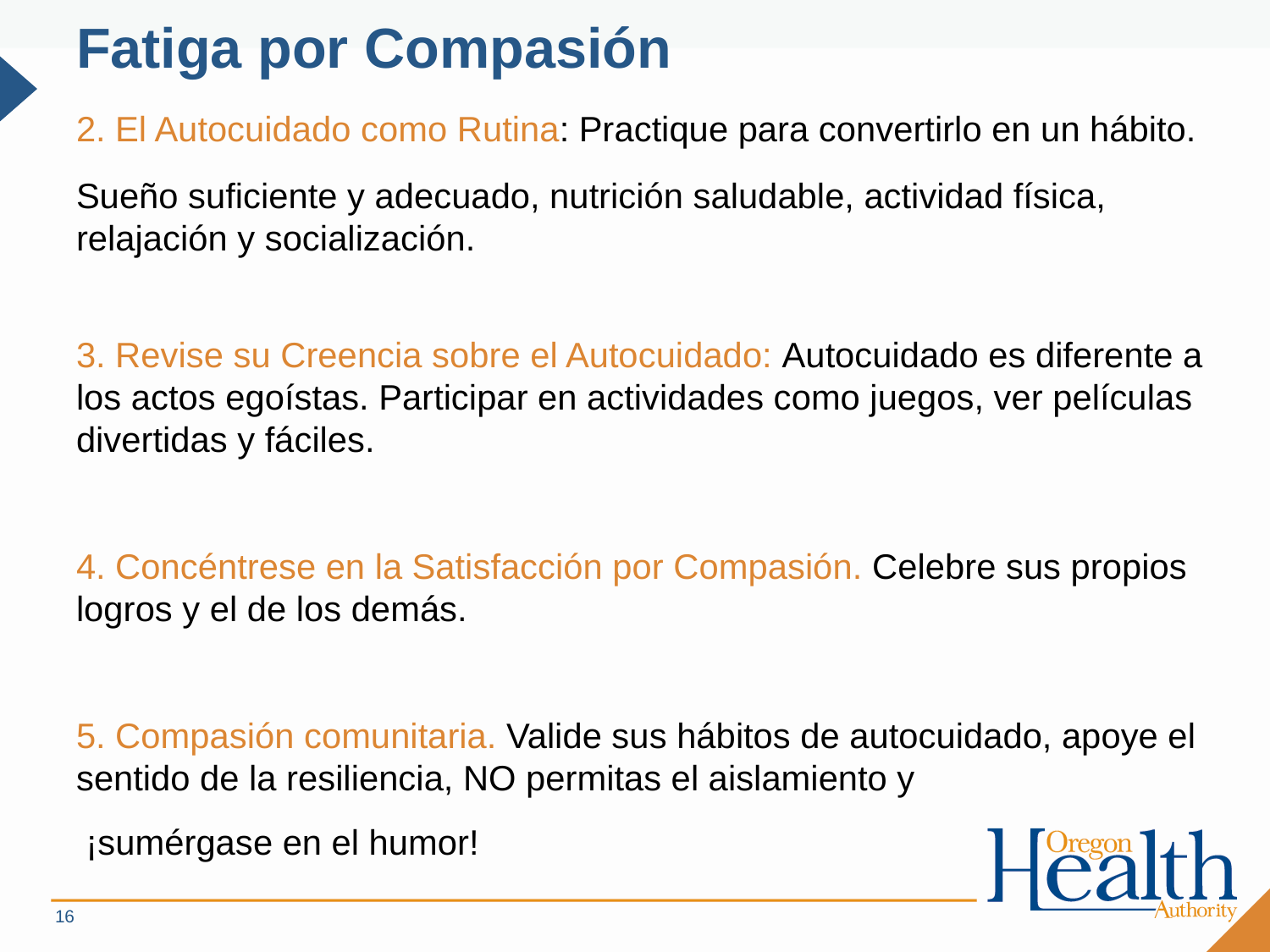

# Fatiga por Compasión

2. El Autocuidado como Rutina: Practique para convertirlo en un hábito.
Sueño suficiente y adecuado, nutrición saludable, actividad física, relajación y socialización.

3. Revise su Creencia sobre el Autocuidado: Autocuidado es diferente a los actos egoístas. Participar en actividades como juegos, ver películas divertidas y fáciles.

4. Concéntrese en la Satisfacción por Compasión. Celebre sus propios logros y el de los demás.

5. Compasión comunitaria. Valide sus hábitos de autocuidado, apoye el sentido de la resiliencia, NO permitas el aislamiento y
 ¡sumérgase en el humor!
16